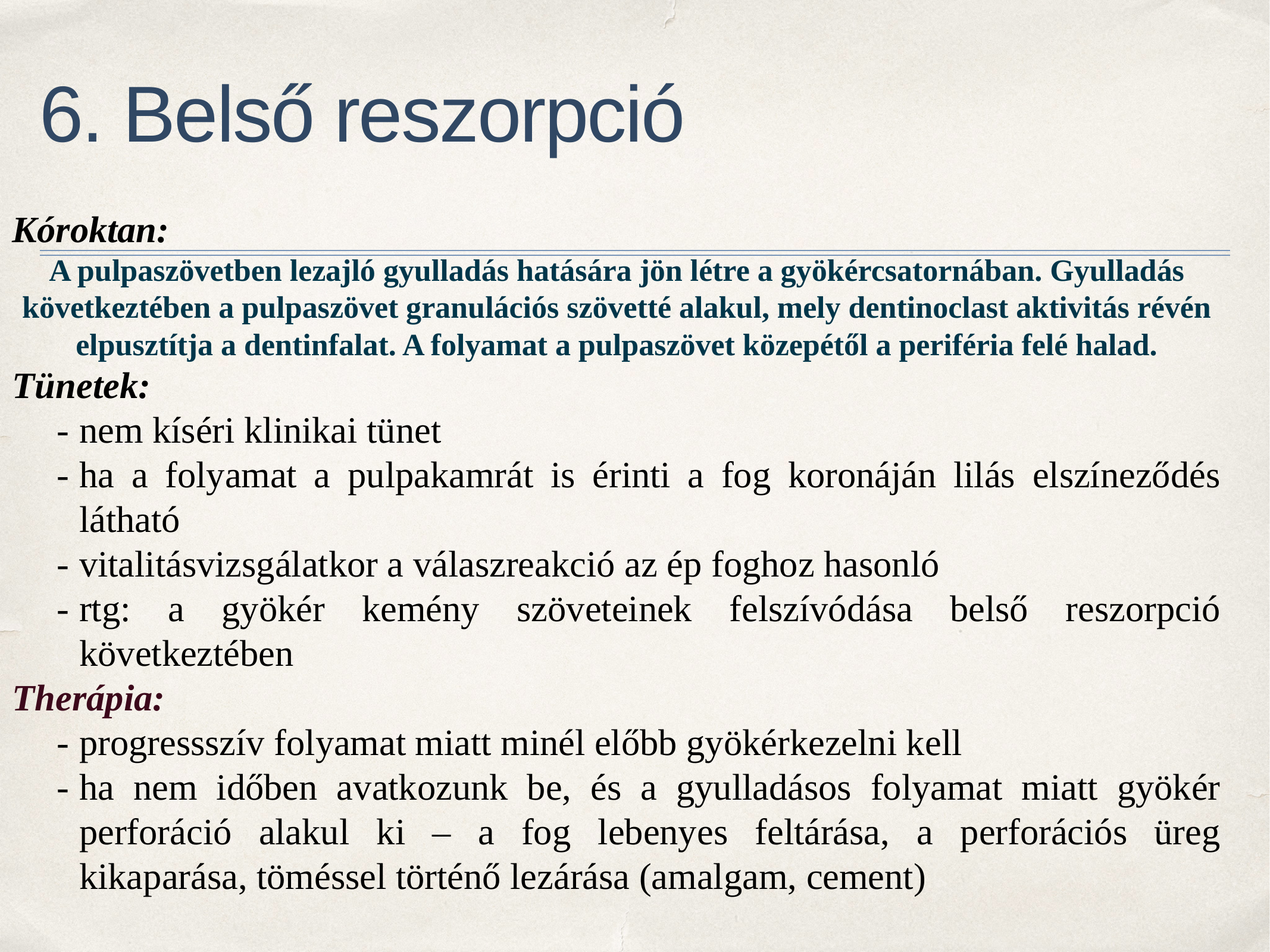

# 6. Belső reszorpció
Kóroktan:
A pulpaszövetben lezajló gyulladás hatására jön létre a gyökércsatornában. Gyulladás következtében a pulpaszövet granulációs szövetté alakul, mely dentinoclast aktivitás révén elpusztítja a dentinfalat. A folyamat a pulpaszövet közepétől a periféria felé halad.
Tünetek:
-	nem kíséri klinikai tünet
-	ha a folyamat a pulpakamrát is érinti a fog koronáján lilás elszíneződés látható
-	vitalitásvizsgálatkor a válaszreakció az ép foghoz hasonló
-	rtg: a gyökér kemény szöveteinek felszívódása belső reszorpció következtében
Therápia:
-	progressszív folyamat miatt minél előbb gyökérkezelni kell
-	ha nem időben avatkozunk be, és a gyulladásos folyamat miatt gyökér perforáció alakul ki – a fog lebenyes feltárása, a perforációs üreg kikaparása, töméssel történő lezárása (amalgam, cement)